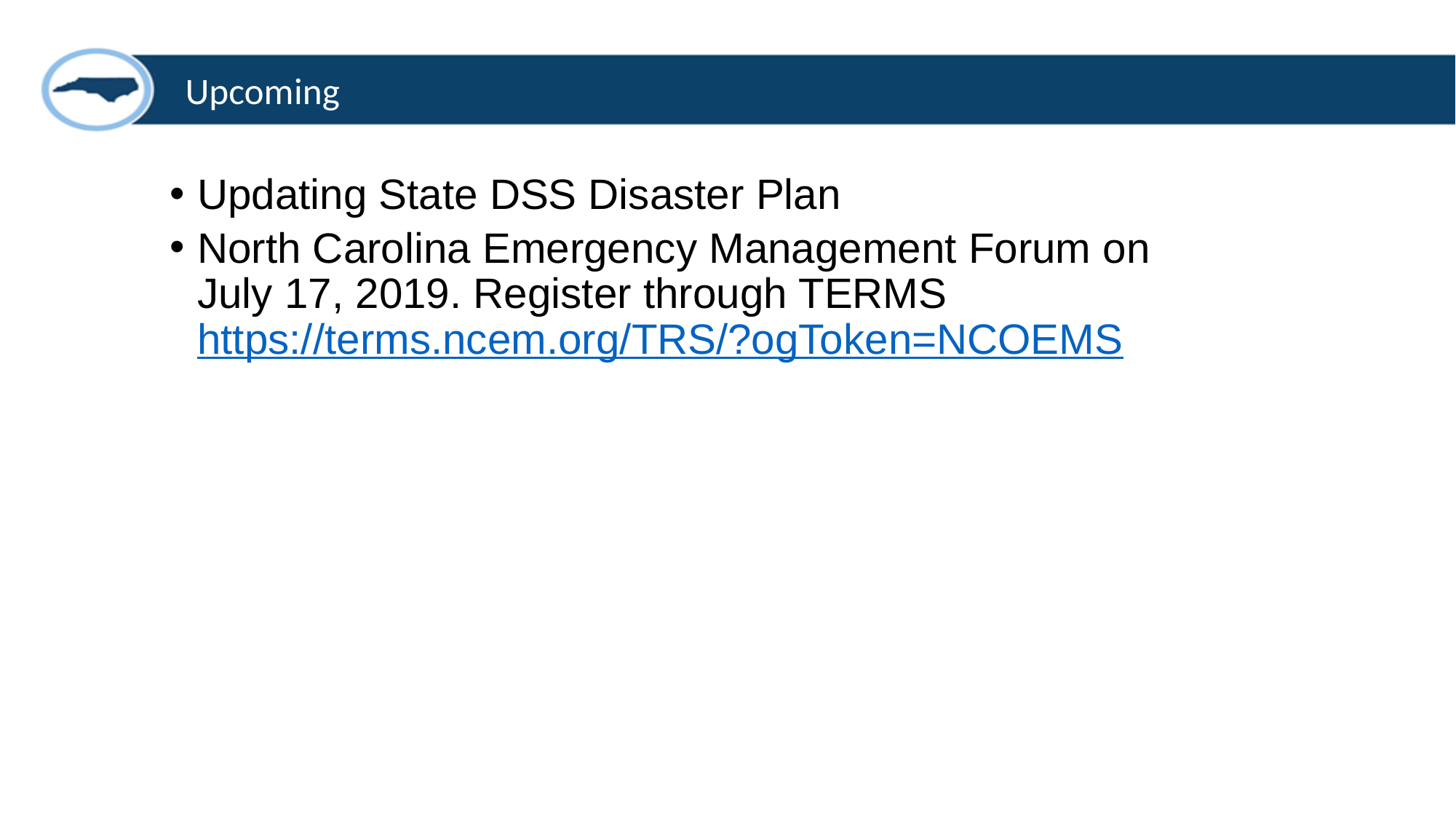

Upcoming
Updating State DSS Disaster Plan
North Carolina Emergency Management Forum on July 17, 2019. Register through TERMS https://terms.ncem.org/TRS/?ogToken=NCOEMS